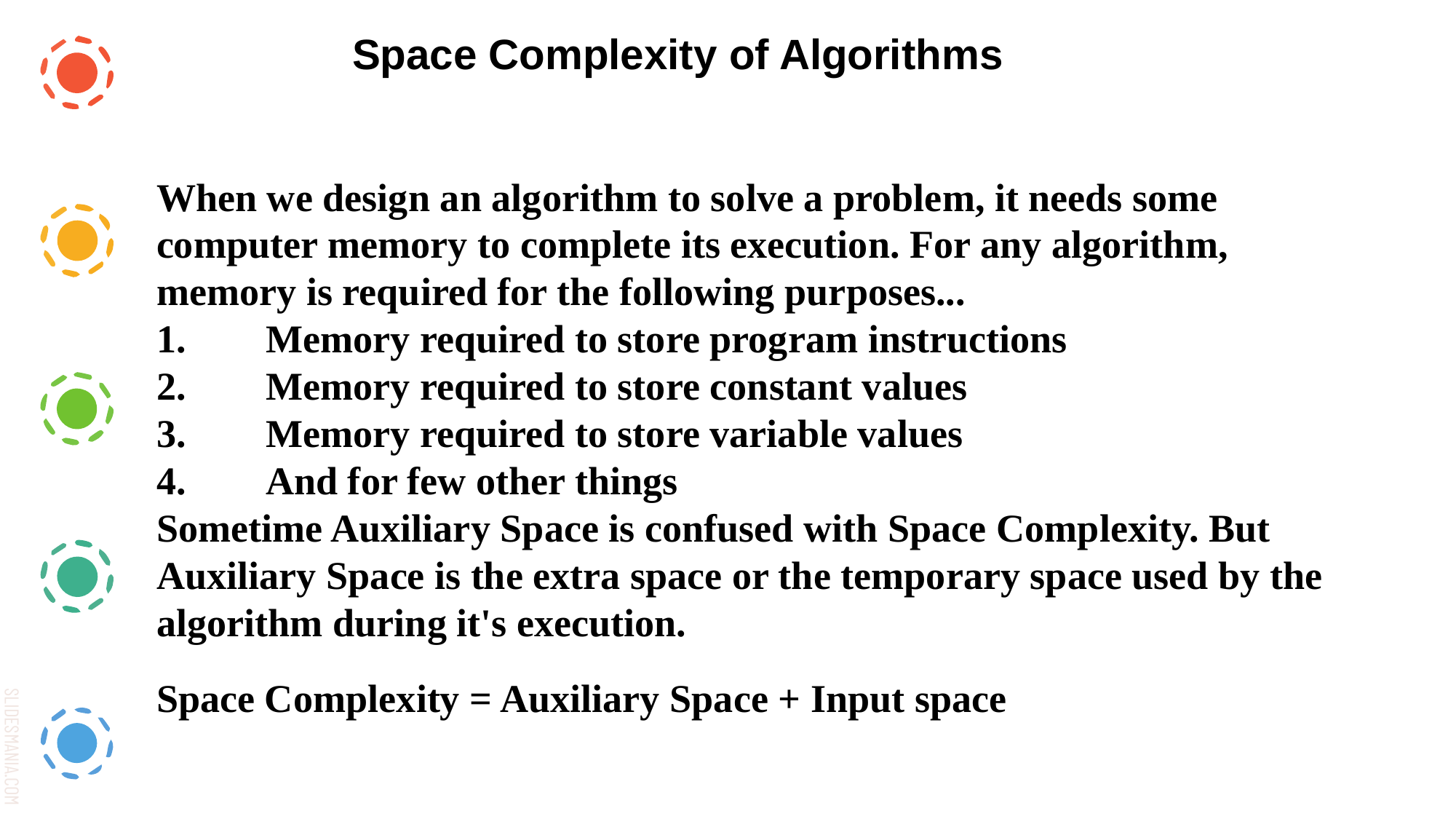

Space Complexity of Algorithms

When we design an algorithm to solve a problem, it needs some computer memory to complete its execution. For any algorithm, memory is required for the following purposes...
1.   	Memory required to store program instructions
2.   	Memory required to store constant values
3.   	Memory required to store variable values
4.   	And for few other things
Sometime Auxiliary Space is confused with Space Complexity. But Auxiliary Space is the extra space or the temporary space used by the algorithm during it's execution.
Space Complexity = Auxiliary Space + Input space